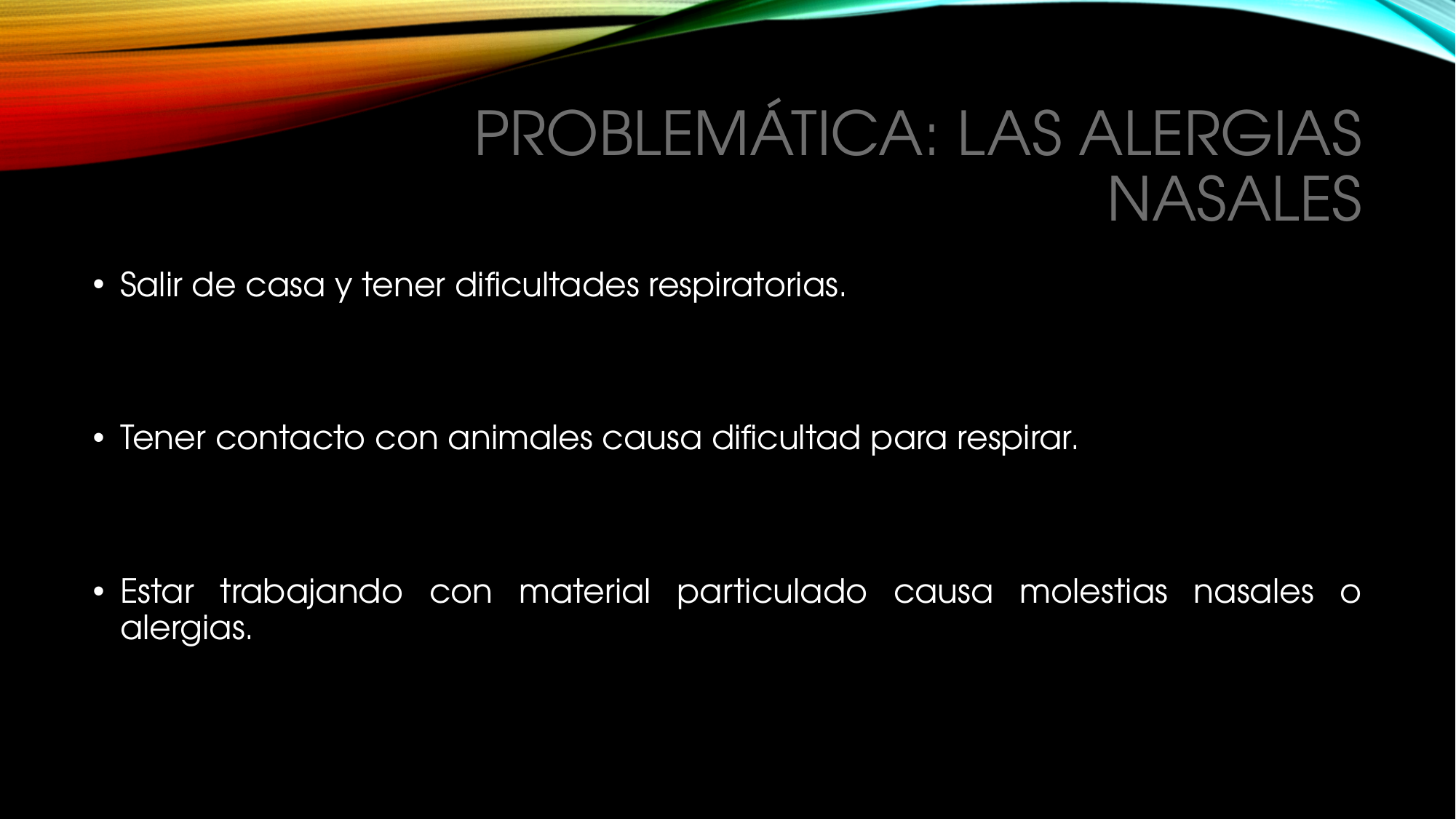

# Problemática: Las alergias nasales
Salir de casa y tener dificultades respiratorias.

Tener contacto con animales causa dificultad para respirar.

Estar trabajando con material particulado causa molestias nasales o alergias.